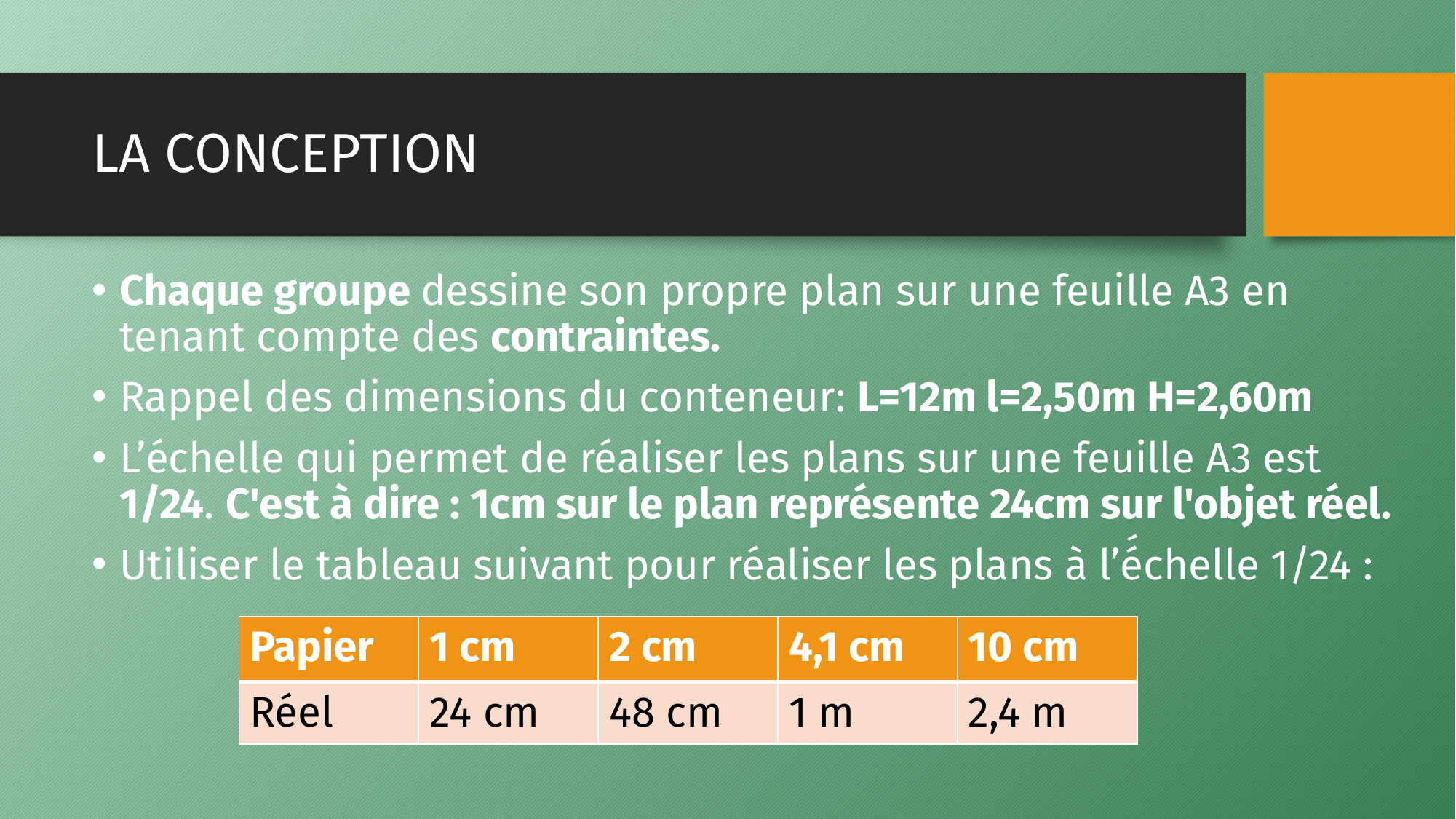

# LA CONCEPTION
Chaque groupe dessine son propre plan sur une feuille A3 en tenant compte des contraintes.
Rappel des dimensions du conteneur: L=12m l=2,50m H=2,60m
L’échelle qui permet de réaliser les plans sur une feuille A3 est 1/24. C'est à dire : 1cm sur le plan représente 24cm sur l'objet réel.
Utiliser le tableau suivant pour réaliser les plans à l’é́chelle 1/24 :

| Papier | 1 cm | 2 cm | 4,1 cm | 10 cm |
| --- | --- | --- | --- | --- |
| Réel | 24 cm | 48 cm | 1 m | 2,4 m |